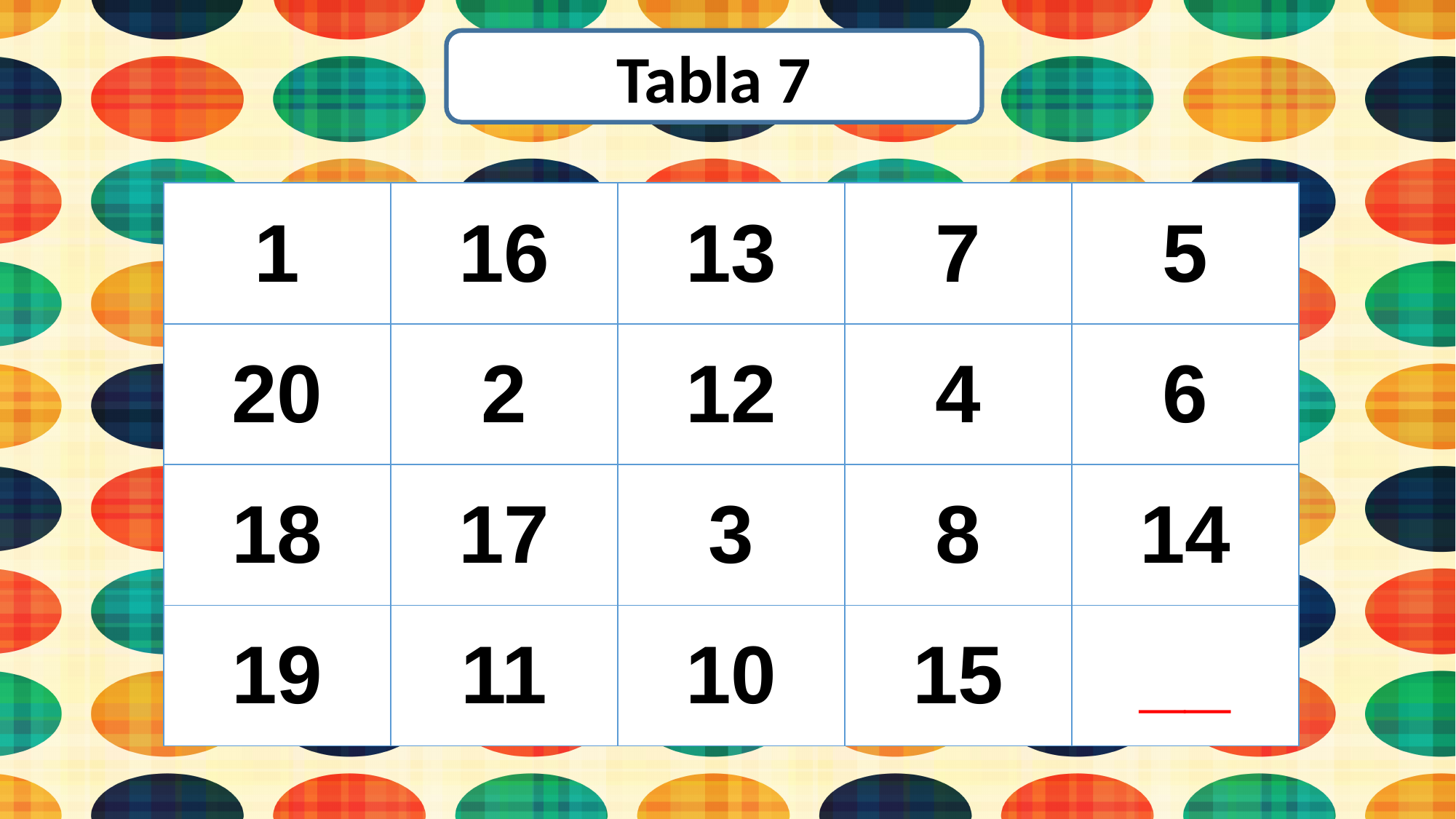

Tabla 7
| 1 | 16 | 13 | 7 | 5 |
| --- | --- | --- | --- | --- |
| 20 | 2 | 12 | 4 | 6 |
| 18 | 17 | 3 | 8 | 14 |
| 19 | 11 | 10 | 15 | \_\_ |